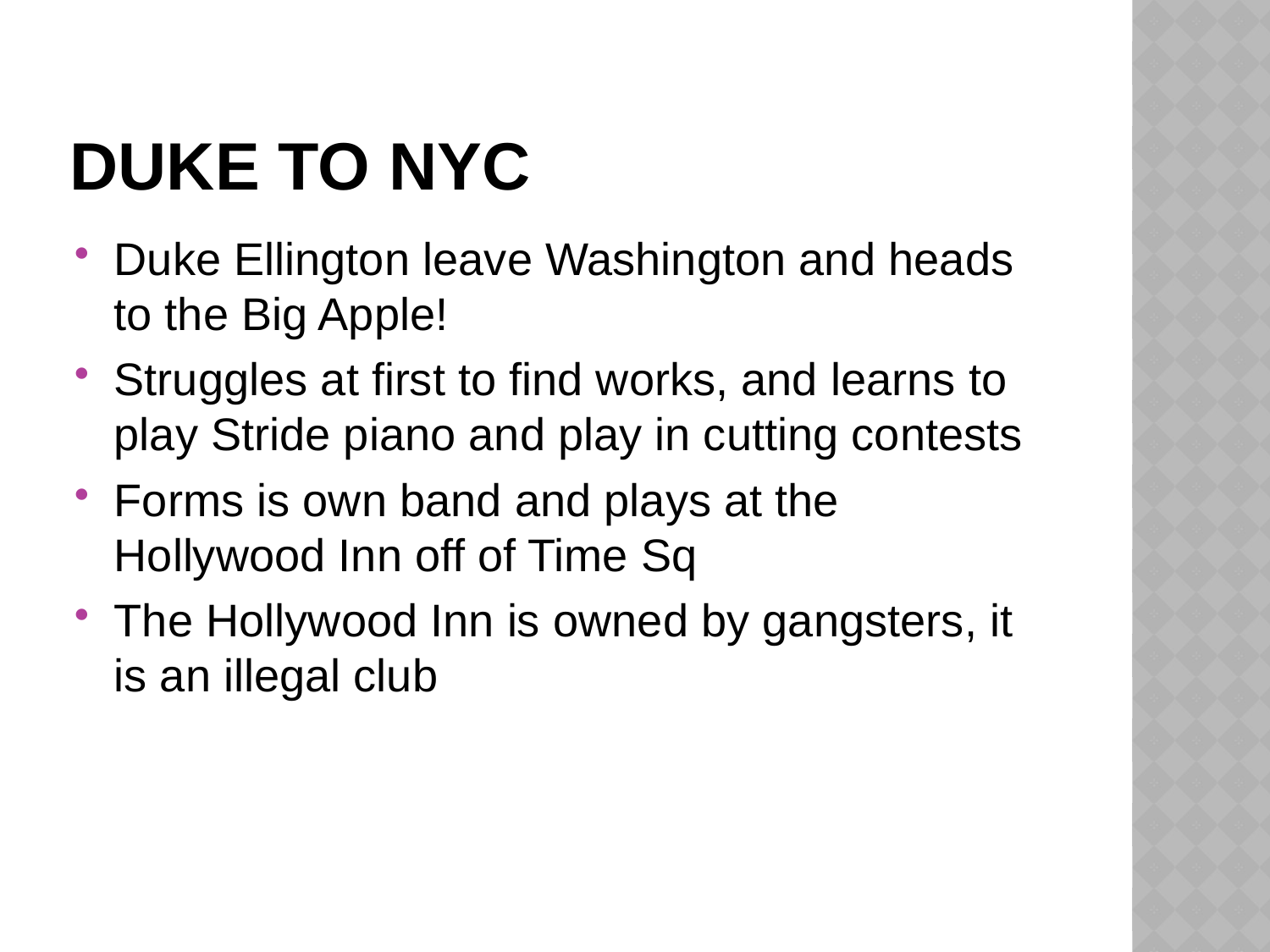

# Duke to NYC
Duke Ellington leave Washington and heads to the Big Apple!
Struggles at first to find works, and learns to play Stride piano and play in cutting contests
Forms is own band and plays at the Hollywood Inn off of Time Sq
The Hollywood Inn is owned by gangsters, it is an illegal club